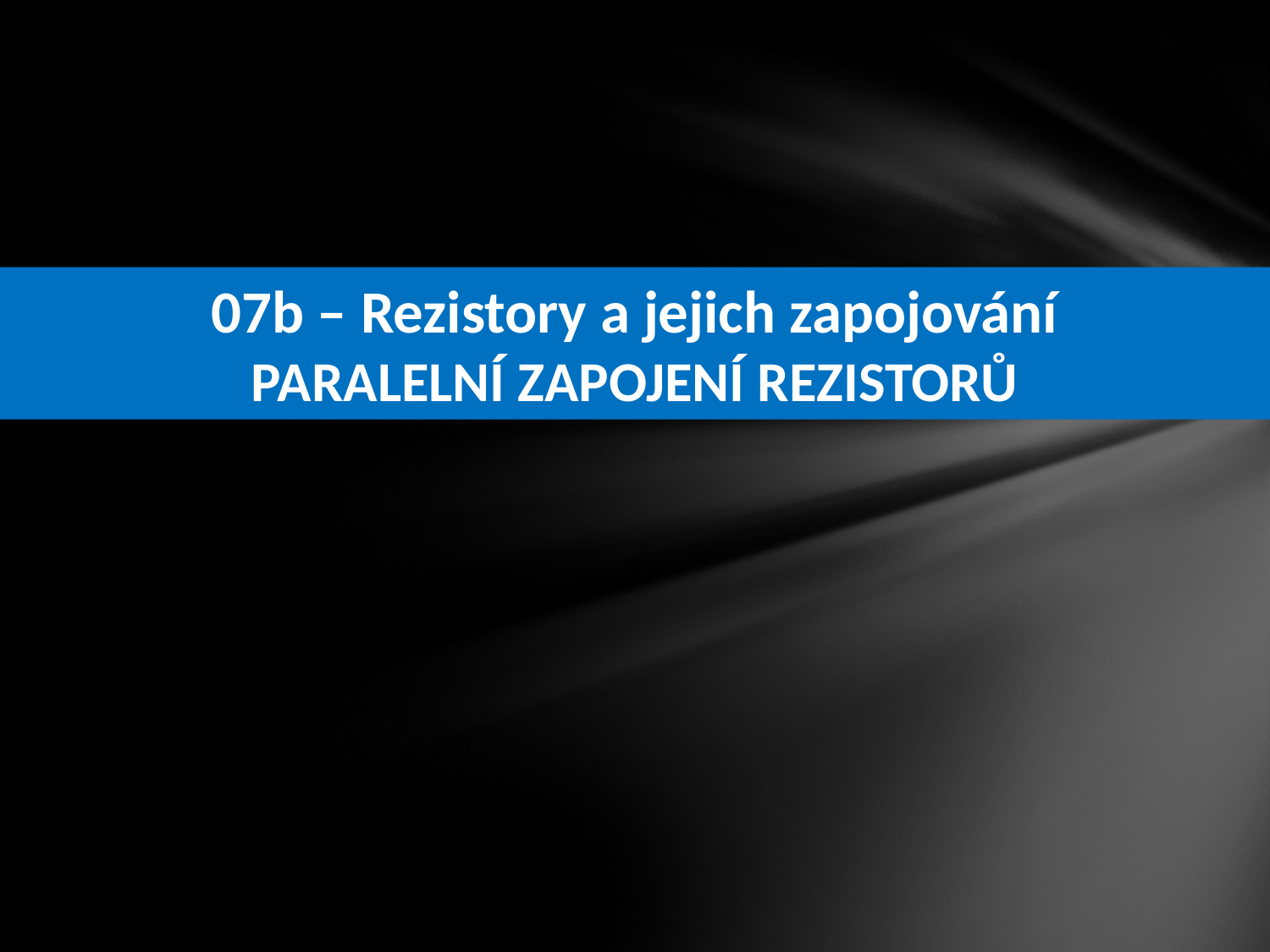

07b – Rezistory a jejich zapojování
PARALELNÍ ZAPOJENÍ REZISTORŮ